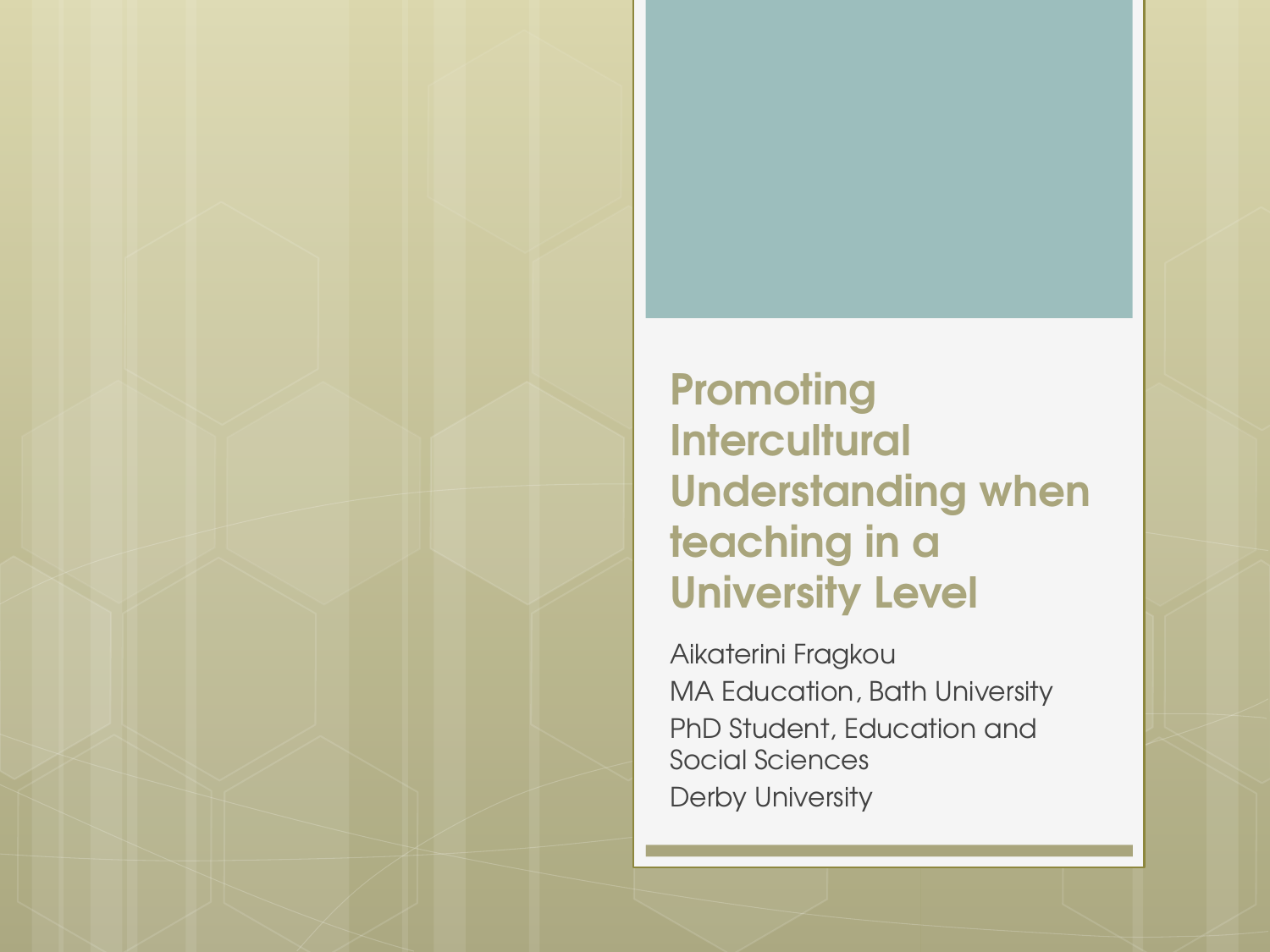

# Promoting Intercultural Understanding when teaching in a University Level
Aikaterini Fragkou
MA Education, Bath University
PhD Student, Education and Social Sciences
Derby University